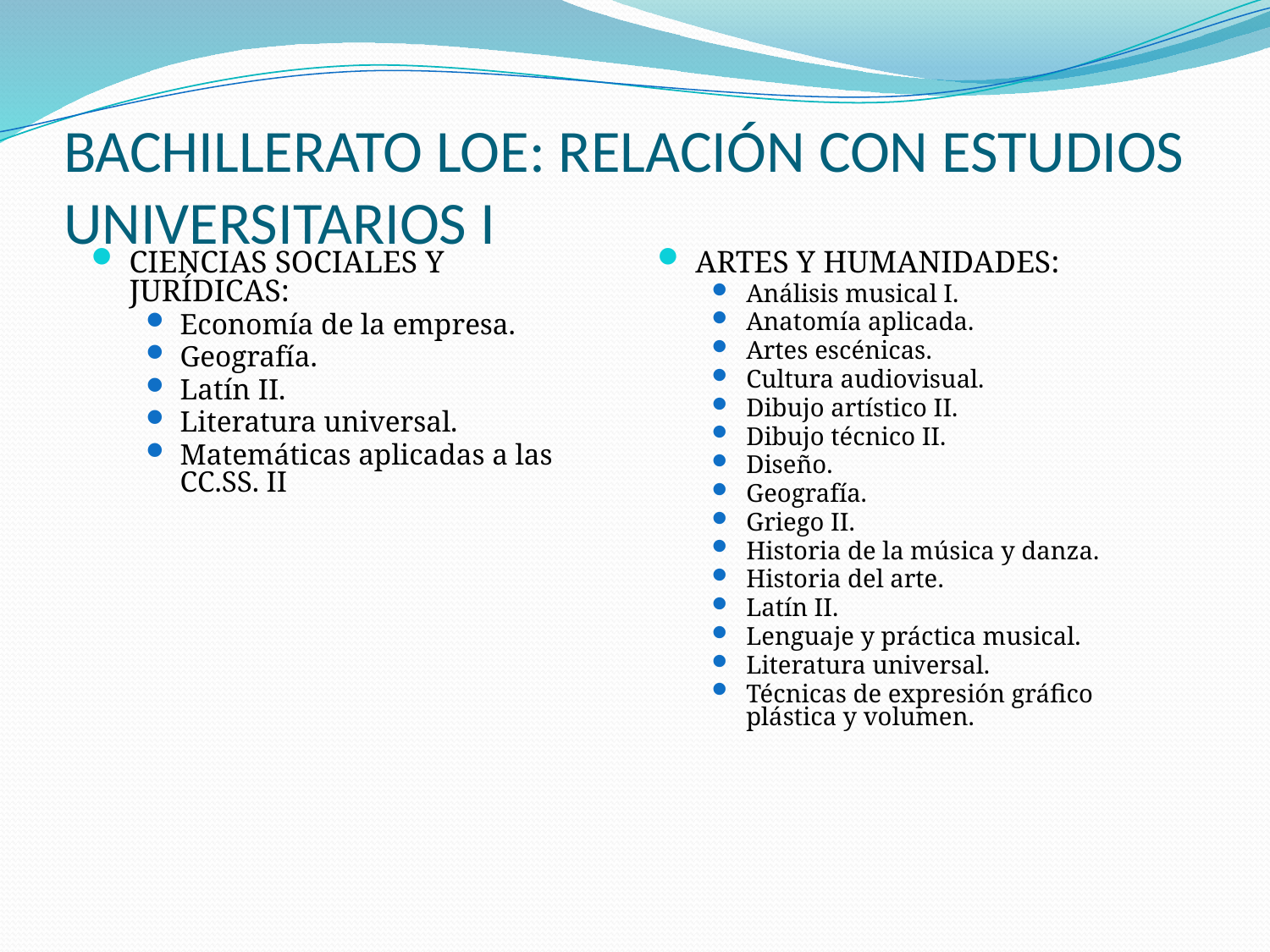

# BACHILLERATO LOE: RELACIÓN CON ESTUDIOS UNIVERSITARIOS I
CIENCIAS SOCIALES Y JURÍDICAS:
Economía de la empresa.
Geografía.
Latín II.
Literatura universal.
Matemáticas aplicadas a las CC.SS. II
ARTES Y HUMANIDADES:
Análisis musical I.
Anatomía aplicada.
Artes escénicas.
Cultura audiovisual.
Dibujo artístico II.
Dibujo técnico II.
Diseño.
Geografía.
Griego II.
Historia de la música y danza.
Historia del arte.
Latín II.
Lenguaje y práctica musical.
Literatura universal.
Técnicas de expresión gráfico plástica y volumen.